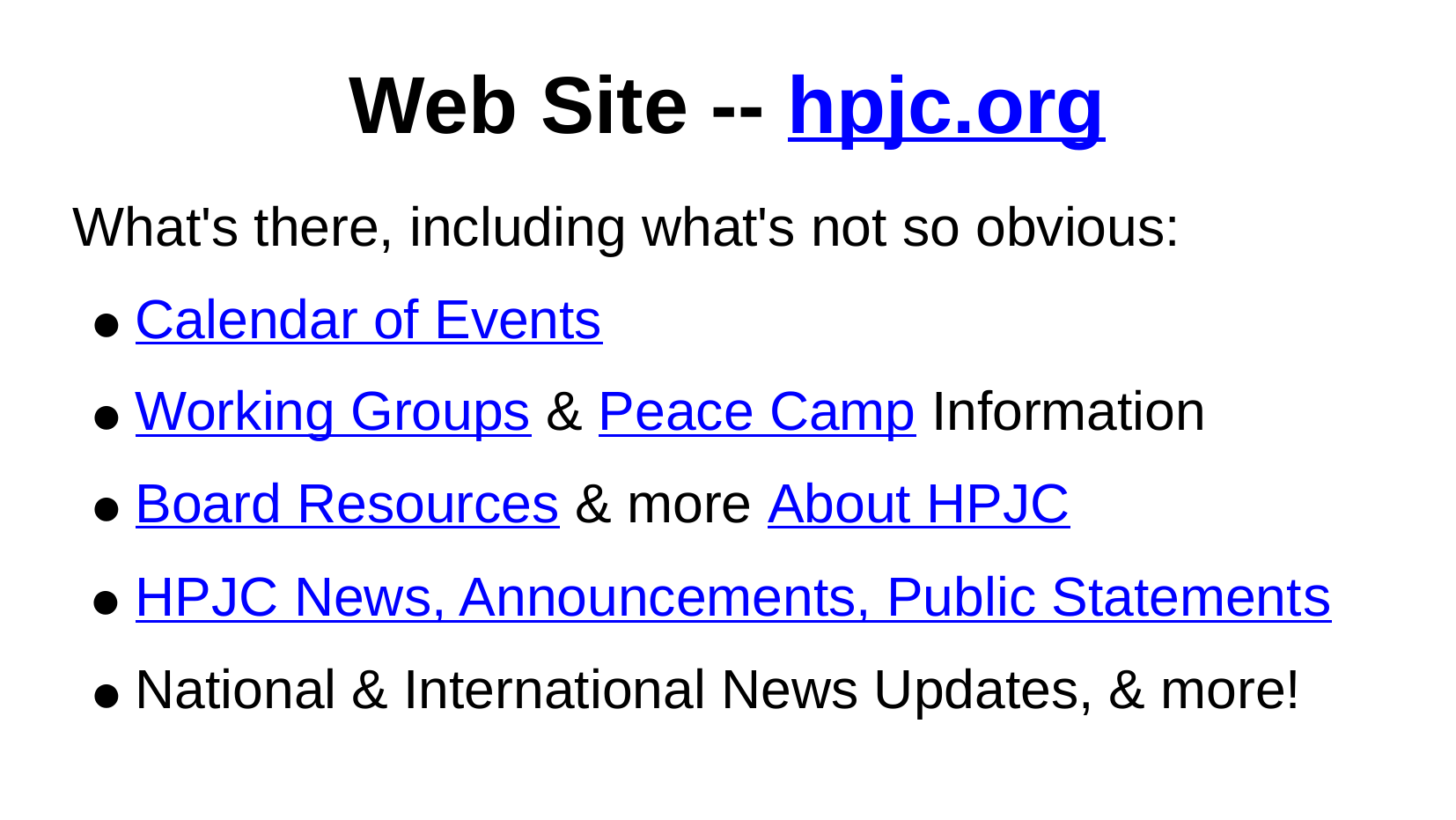

Web Site -- hpjc.org
What's there, including what's not so obvious:
Calendar of Events
Working Groups & Peace Camp Information
Board Resources & more About HPJC
HPJC News, Announcements, Public Statements
National & International News Updates, & more!